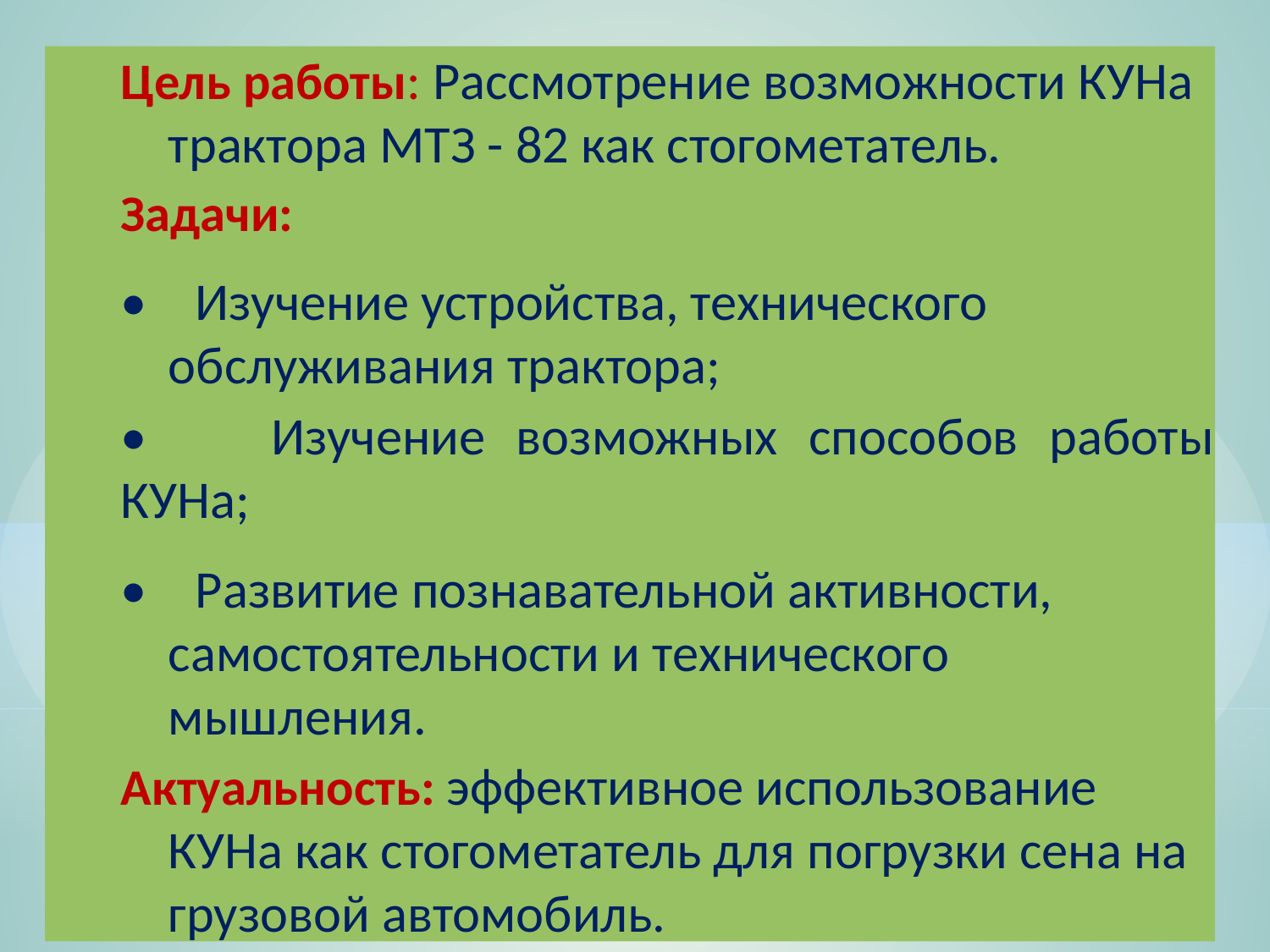

Цель работы: Рассмотрение возможности КУНа трактора МТЗ - 82 как стогометатель.
Задачи:
•    Изучение устройства, технического обслуживания трактора;
•    Изучение возможных способов работы КУНа;
•    Развитие познавательной активности, самостоятельности и технического мышления.
Актуальность: эффективное использование КУНа как стогометатель для погрузки сена на грузовой автомобиль.